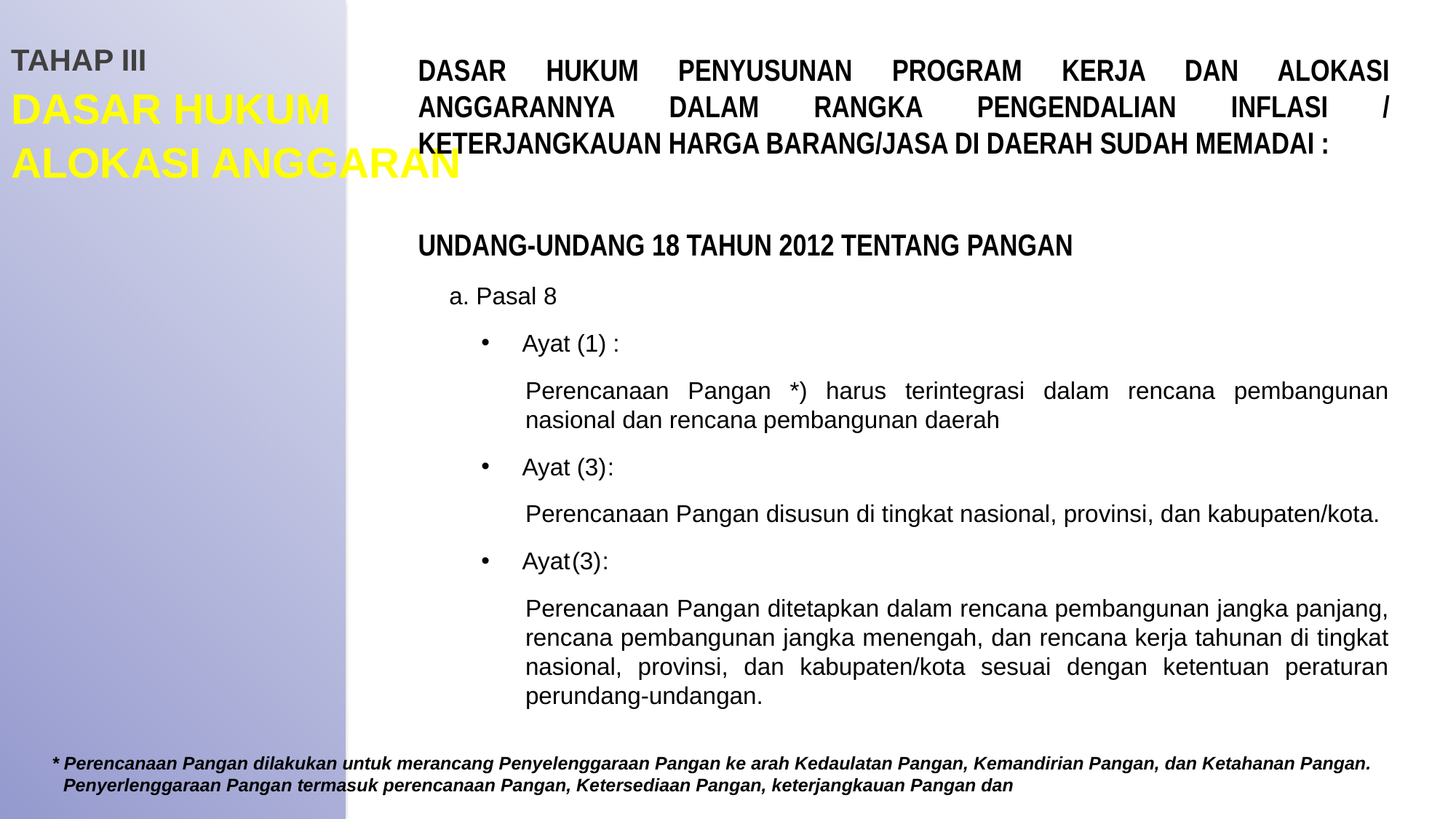

TAHAP III

DASAR HUKUM
ALOKASI ANGGARAN
DASAR HUKUM PENYUSUNAN PROGRAM KERJA DAN ALOKASI ANGGARANNYA DALAM RANGKA PENGENDALIAN INFLASI / KETERJANGKAUAN HARGA BARANG/JASA DI DAERAH SUDAH MEMADAI :

UNDANG-UNDANG 18 TAHUN 2012 TENTANG PANGAN
	a. Pasal 8
Ayat (1) :
Perencanaan Pangan *) harus terintegrasi dalam rencana pembangunan nasional dan rencana pembangunan daerah
Ayat (3) :
Perencanaan Pangan disusun di tingkat nasional, provinsi, dan kabupaten/kota.
Ayat (3) :
Perencanaan Pangan ditetapkan dalam rencana pembangunan jangka panjang, rencana pembangunan jangka menengah, dan rencana kerja tahunan di tingkat nasional, provinsi, dan kabupaten/kota sesuai dengan ketentuan peraturan perundang-undangan.
* Perencanaan Pangan dilakukan untuk merancang Penyelenggaraan Pangan ke arah Kedaulatan Pangan, Kemandirian Pangan, dan Ketahanan Pangan. Penyerlenggaraan Pangan termasuk perencanaan Pangan, Ketersediaan Pangan, keterjangkauan Pangan dan